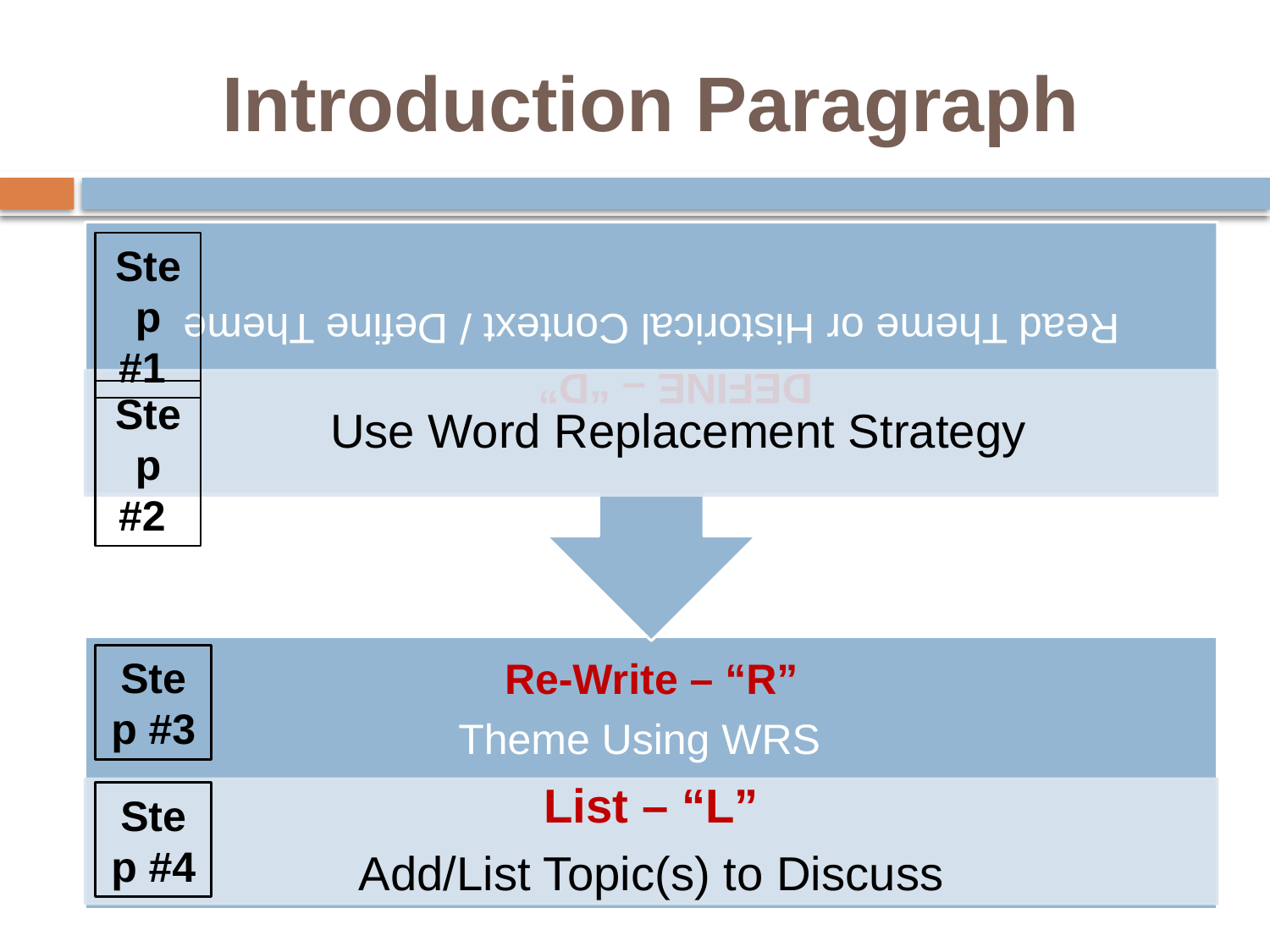

# Introduction Paragraph
Re-Write – “R”
Theme Using WRS
List – “L”
Add/List Topic(s) to Discuss
DEFINE – “D”
Read Theme or Historical Context / Define Theme
    Use Word Replacement Strategy
Step #1
Step #2
Step #3
Step #4